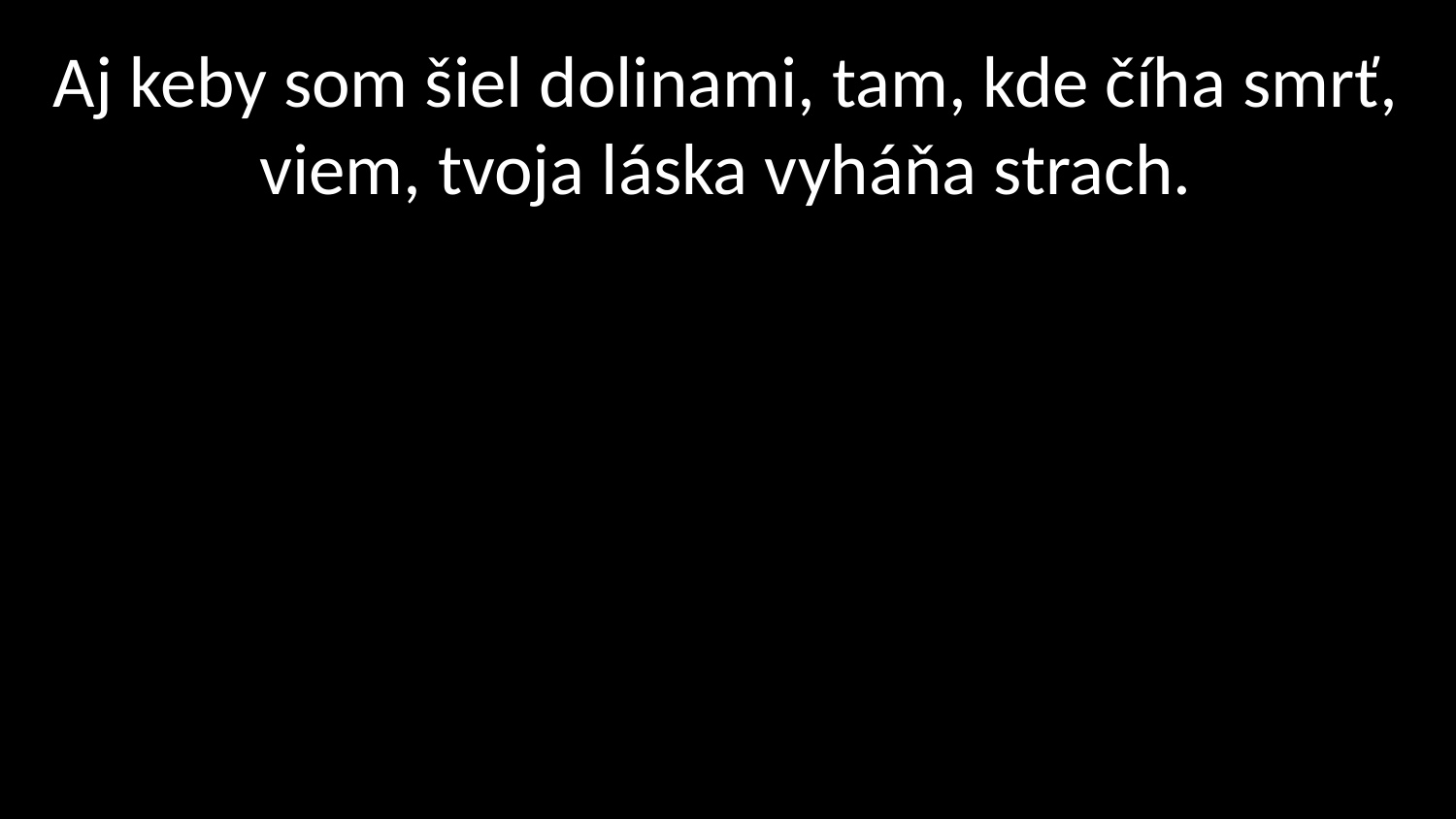

# Aj keby som šiel dolinami, tam, kde číha smrť, viem, tvoja láska vyháňa strach.